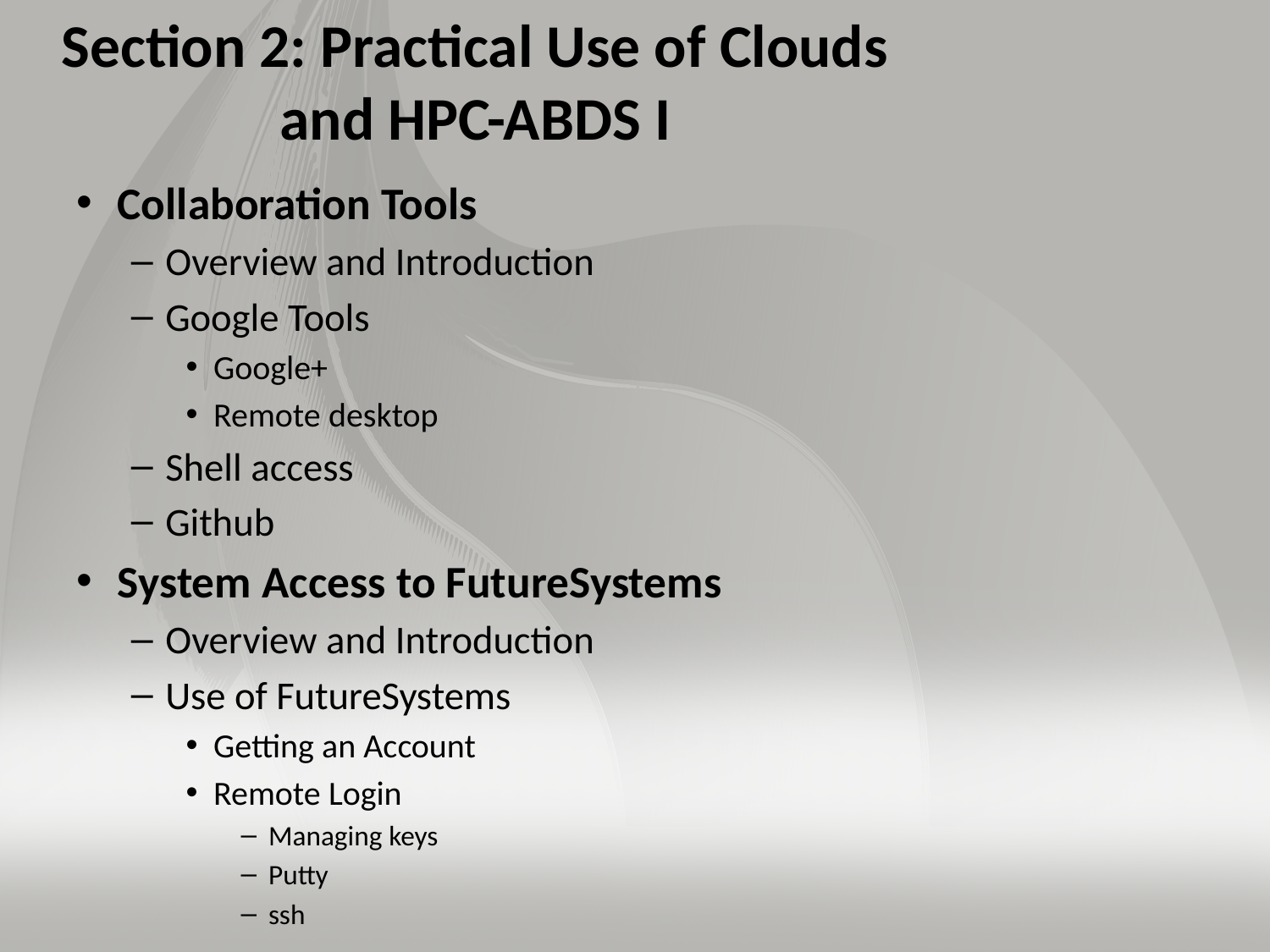

# Section 2: Practical Use of Clouds and HPC-ABDS I
Collaboration Tools
Overview and Introduction
Google Tools
Google+
Remote desktop
Shell access
Github
System Access to FutureSystems
Overview and Introduction
Use of FutureSystems
Getting an Account
Remote Login
Managing keys
Putty
ssh